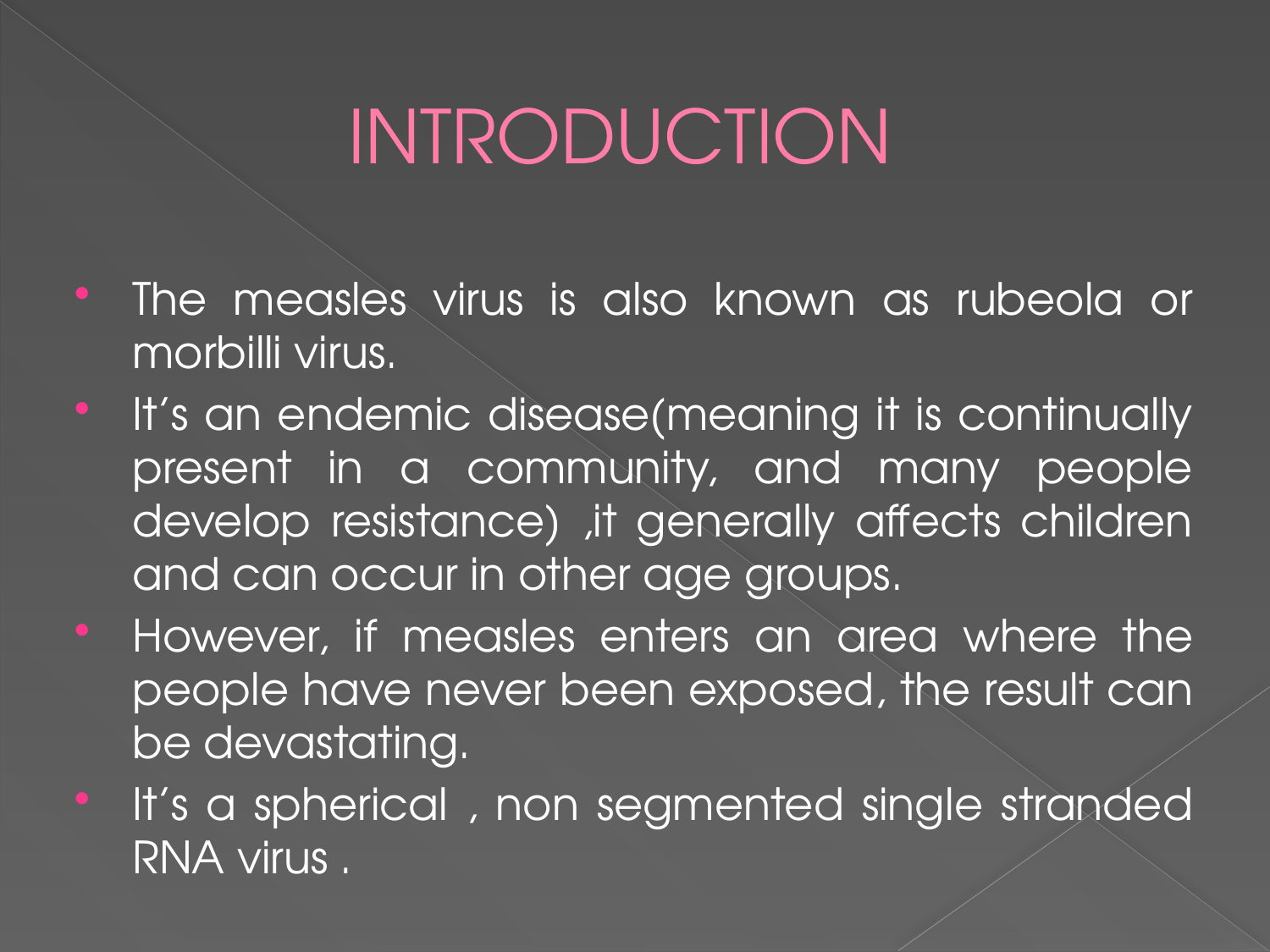

# INTRODUCTION
The measles virus is also known as rubeola or morbilli virus.
It’s an endemic disease(meaning it is continually present in a community, and many people develop resistance) ,it generally affects children and can occur in other age groups.
However, if measles enters an area where the people have never been exposed, the result can be devastating.
It’s a spherical , non segmented single stranded RNA virus .